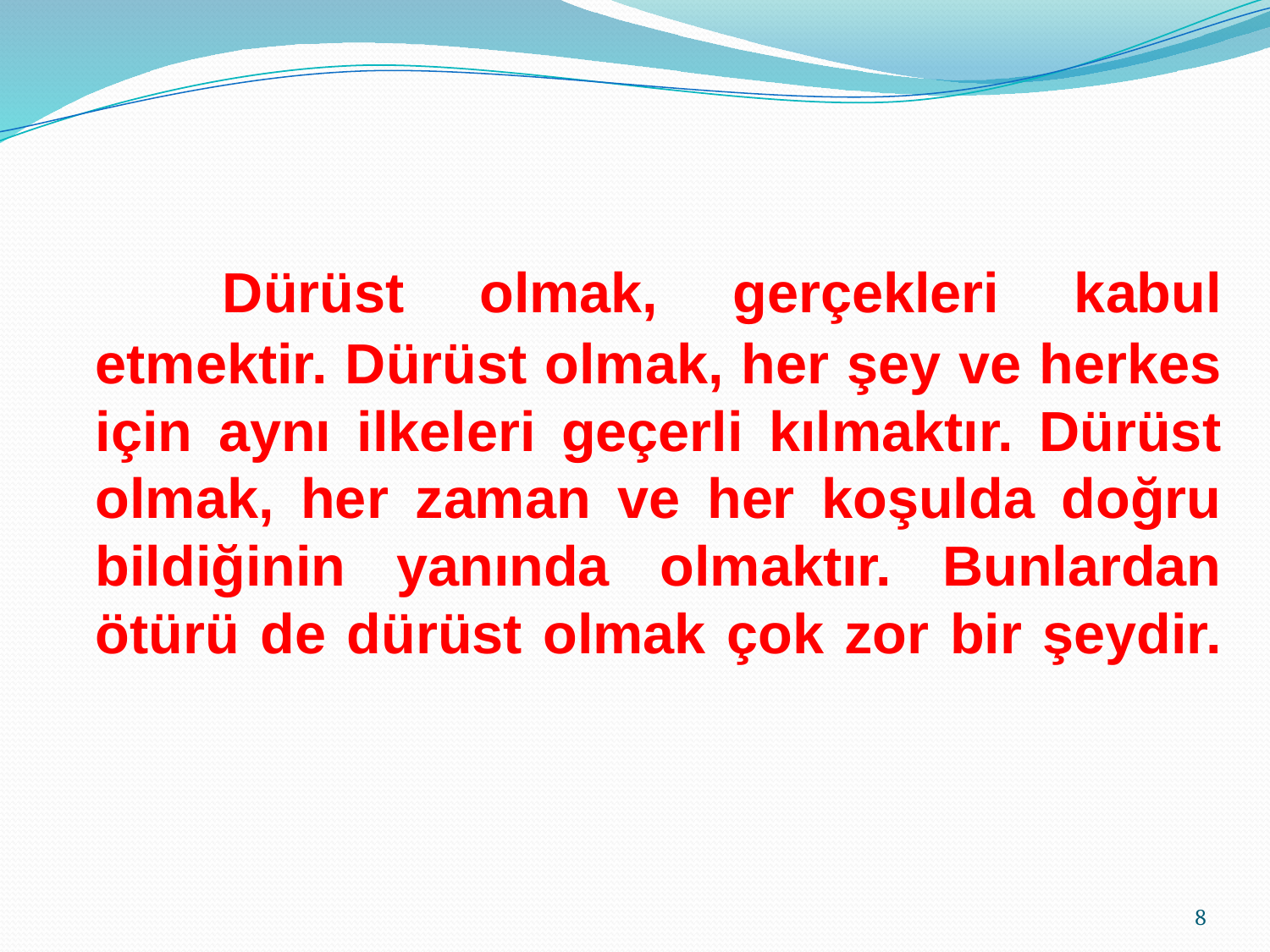

Dürüst olmak, gerçekleri kabul etmektir. Dürüst olmak, her şey ve herkes için aynı ilkeleri geçerli kılmaktır. Dürüst olmak, her zaman ve her koşulda doğru bildiğinin yanında olmaktır. Bunlardan ötürü de dürüst olmak çok zor bir şeydir.

8